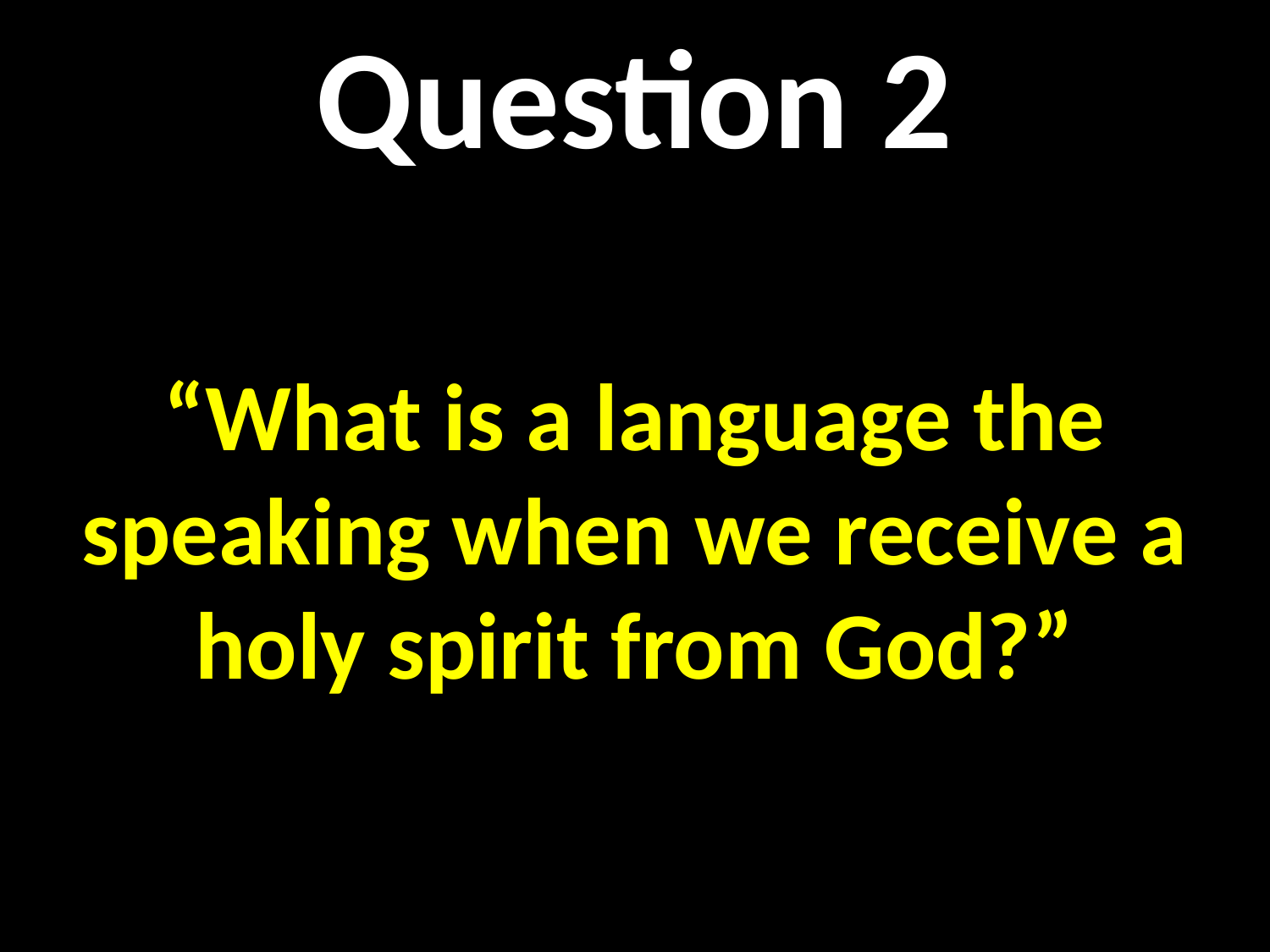

Question 2
“What is a language the speaking when we receive a holy spirit from God?”